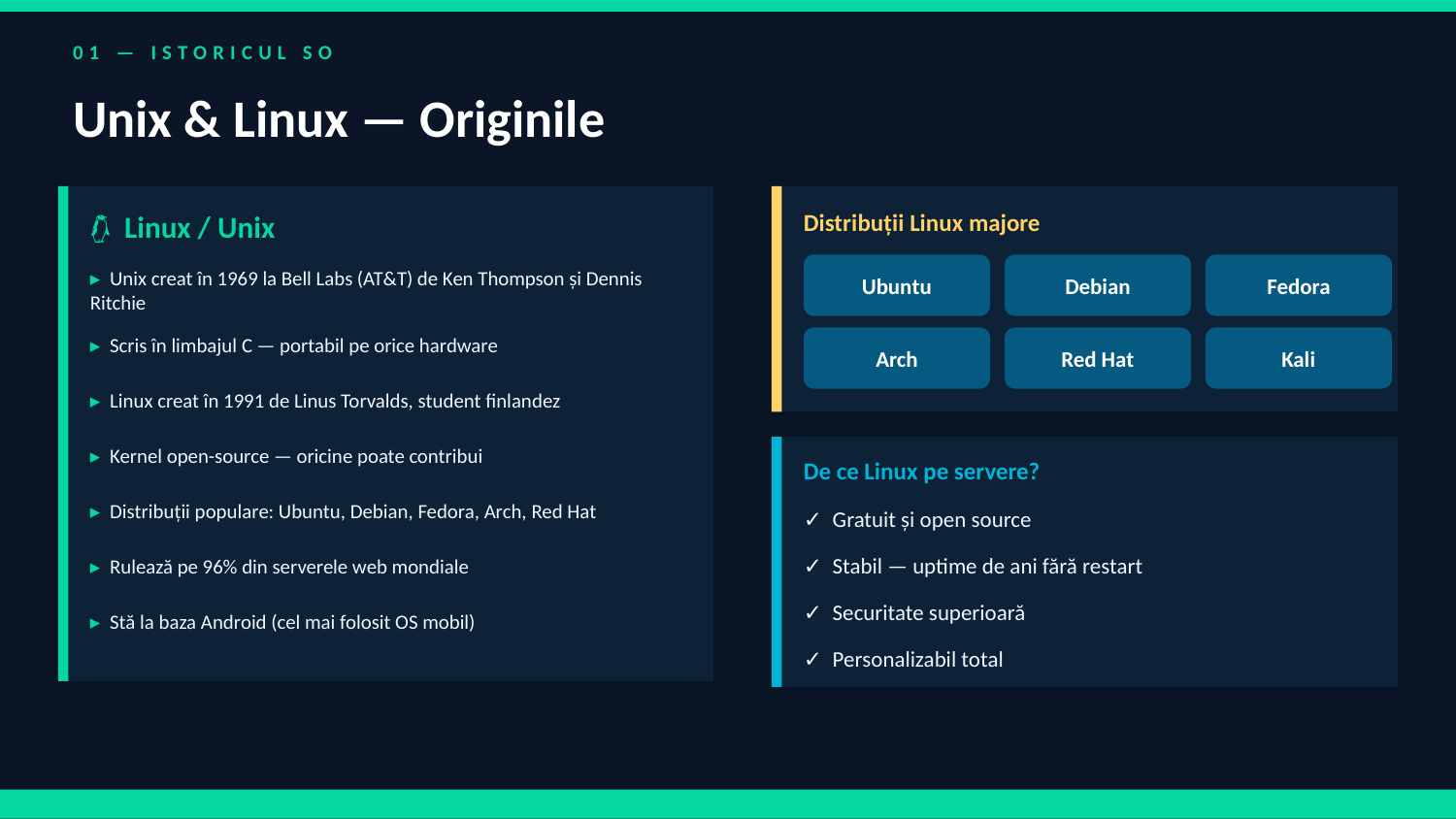

01 — ISTORICUL SO
Unix & Linux — Originile

🐧  Linux / Unix
Distribuții Linux majore

Ubuntu

Debian

Fedora
▸  Unix creat în 1969 la Bell Labs (AT&T) de Ken Thompson și Dennis Ritchie
▸  Scris în limbajul C — portabil pe orice hardware

Arch

Red Hat

Kali
▸  Linux creat în 1991 de Linus Torvalds, student finlandez
▸  Kernel open-source — oricine poate contribui

De ce Linux pe servere?
▸  Distribuții populare: Ubuntu, Debian, Fedora, Arch, Red Hat
✓  Gratuit și open source
▸  Rulează pe 96% din serverele web mondiale
✓  Stabil — uptime de ani fără restart
✓  Securitate superioară
▸  Stă la baza Android (cel mai folosit OS mobil)
✓  Personalizabil total